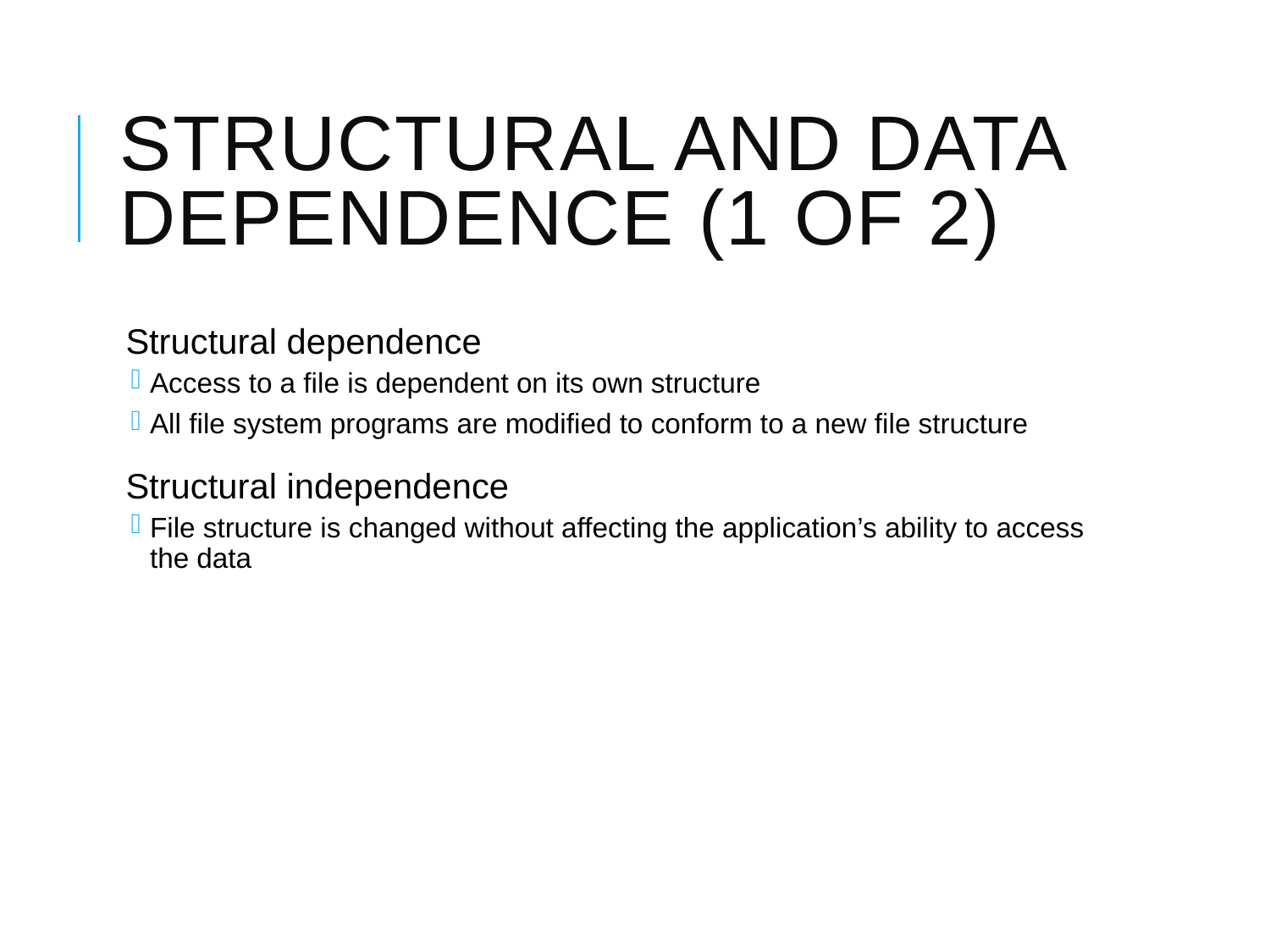

# Structural and Data Dependence (1 of 2)
Structural dependence
Access to a file is dependent on its own structure
All file system programs are modified to conform to a new file structure
Structural independence
File structure is changed without affecting the application’s ability to access the data